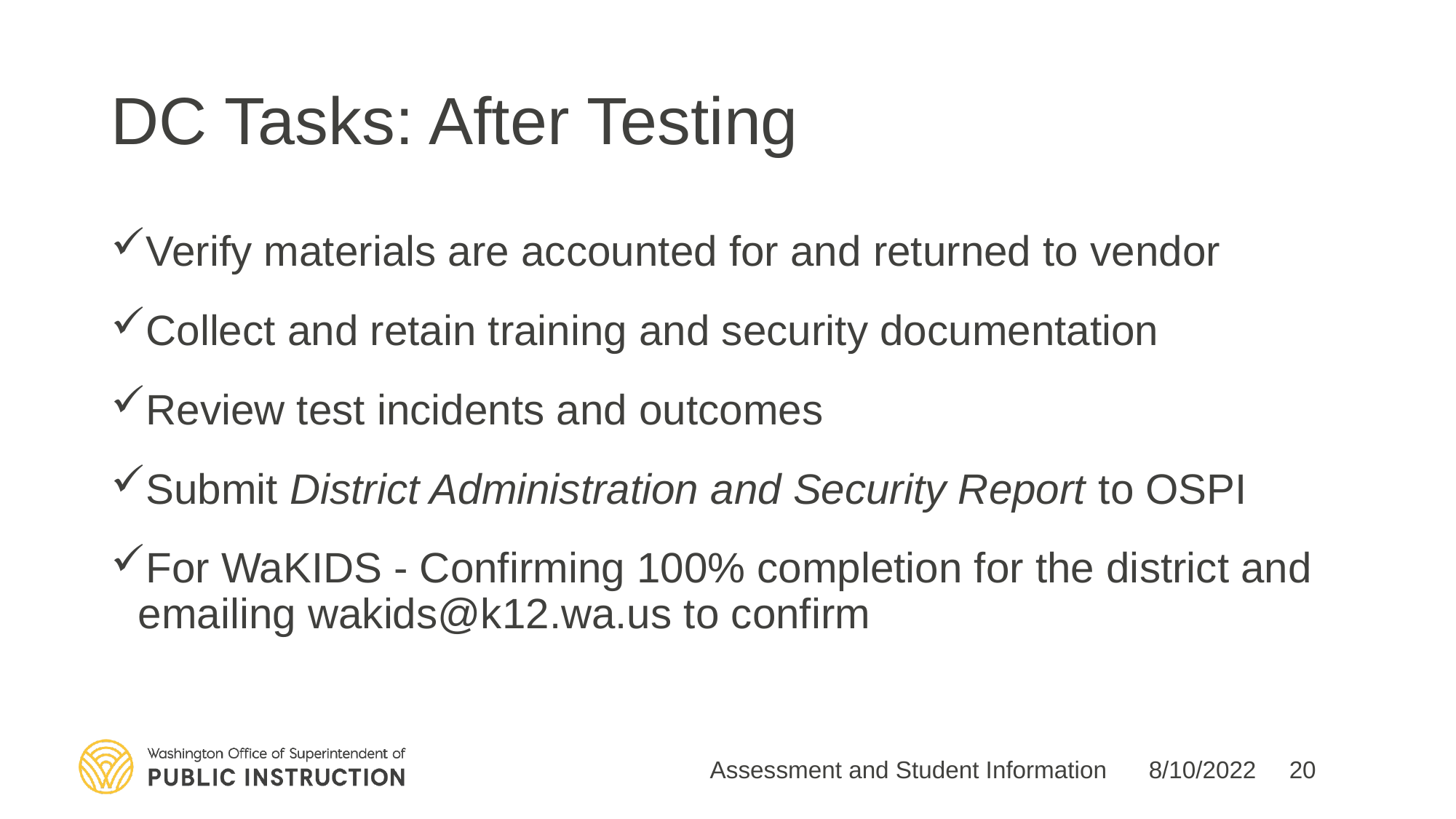

# DC Tasks: After Testing
Verify materials are accounted for and returned to vendor
Collect and retain training and security documentation
Review test incidents and outcomes
Submit District Administration and Security Report to OSPI
For WaKIDS - Confirming 100% completion for the district and 	emailing wakids@k12.wa.us to confirm

Assessment and Student Information
8/10/2022
20